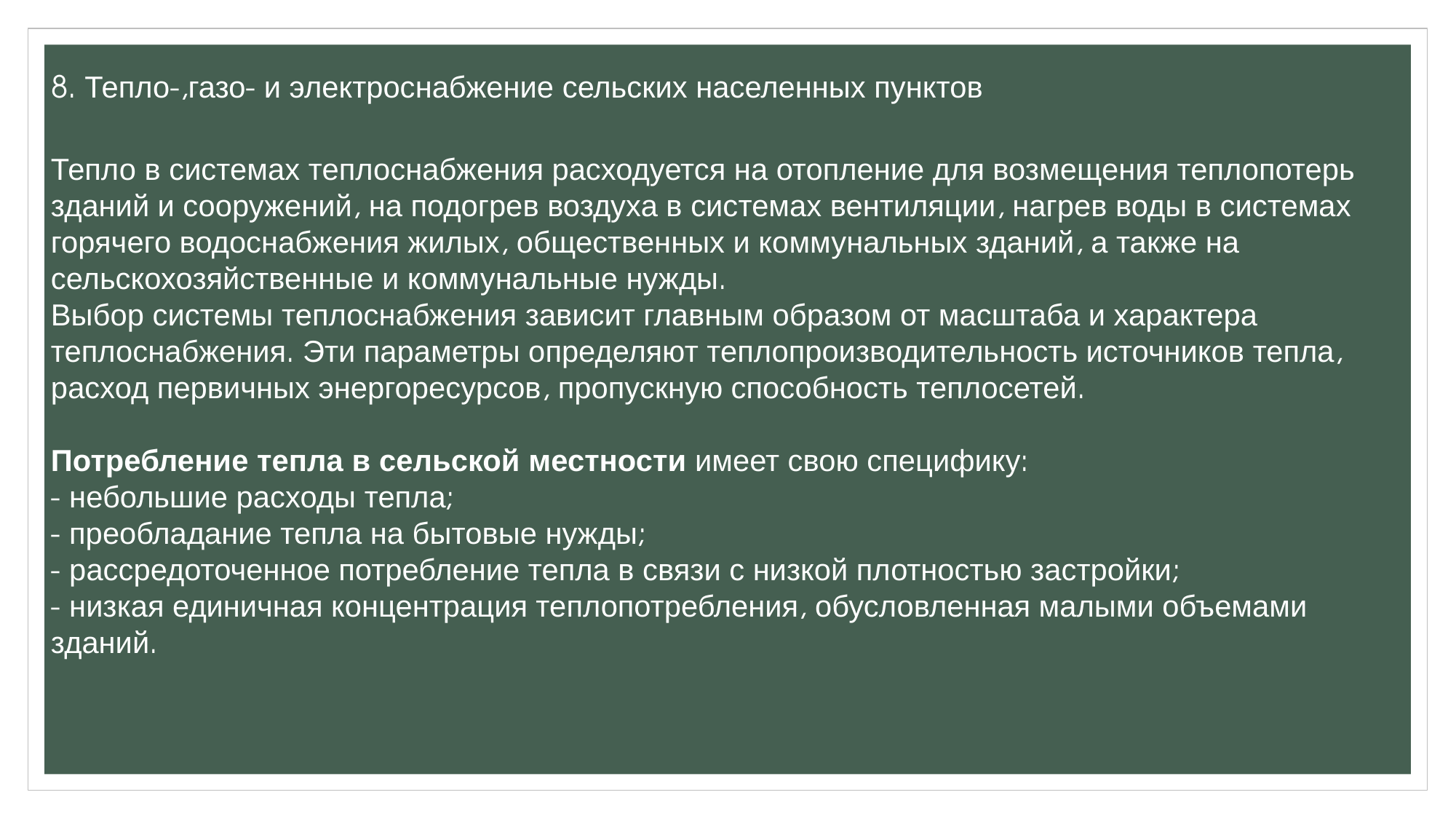

8. Тепло-,газо- и электроснабжение сельских населенных пунктов
Тепло в системах теплоснабжения расходуется на отопление для возмещения теплопотерь зданий и сооружений, на подогрев воздуха в системах вентиляции, нагрев воды в системах горячего водоснабжения жилых, общественных и коммунальных зданий, а также на сельскохозяйственные и коммунальные нужды.
Выбор системы теплоснабжения зависит главным образом от масштаба и характера теплоснабжения. Эти параметры определяют теплопроизводительность источников тепла, расход первичных энергоресурсов, пропускную способность теплосетей.

Потребление тепла в сельской местности имеет свою специфику:
- небольшие расходы тепла;
- преобладание тепла на бытовые нужды;
- рассредоточенное потребление тепла в связи с низкой плотностью застройки;
- низкая единичная концентрация теплопотребления, обусловленная малыми объемами зданий.